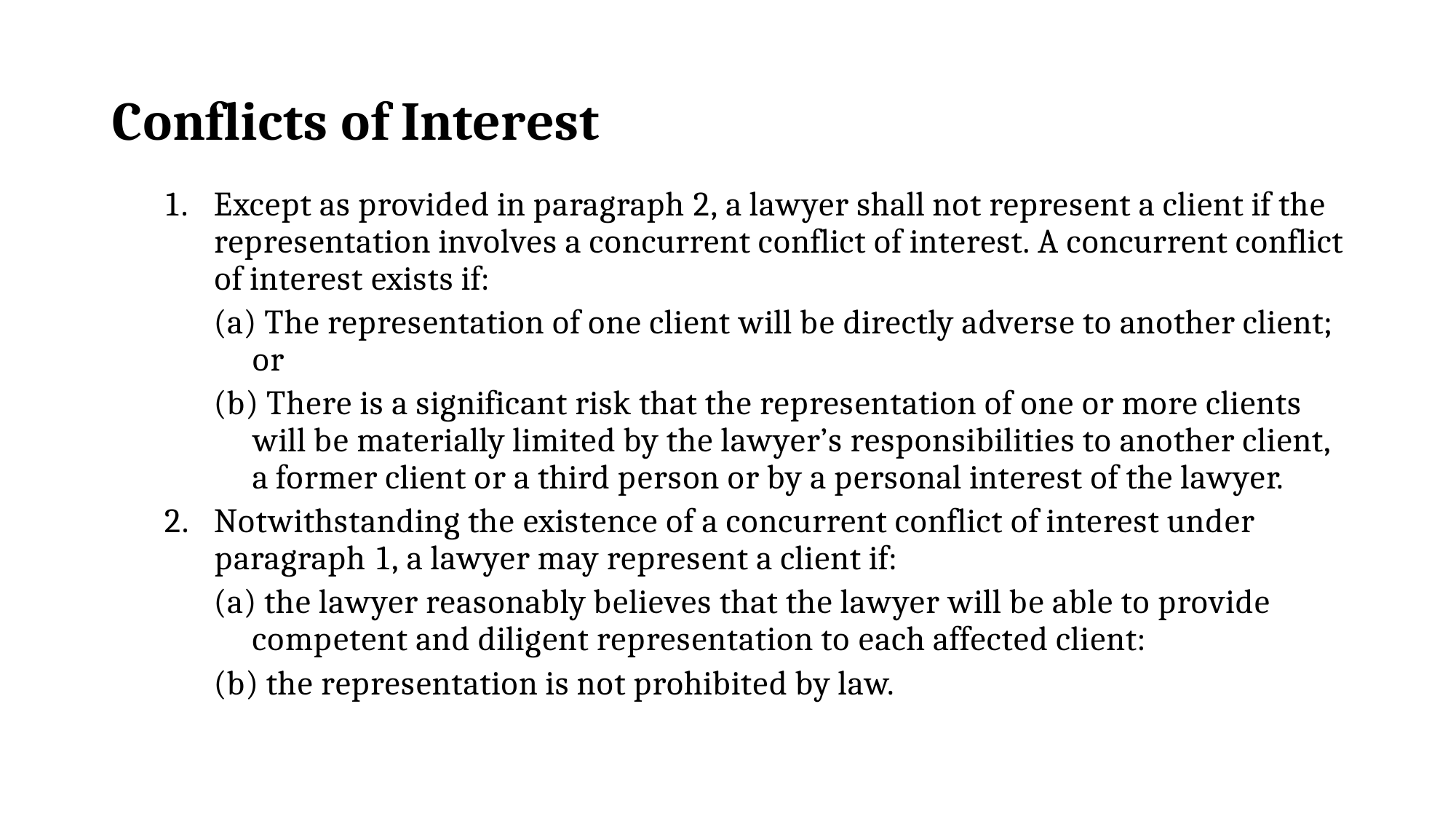

# Conflicts of Interest
Except as provided in paragraph 2, a lawyer shall not represent a client if the representation involves a concurrent conflict of interest. A concurrent conflict of interest exists if:
(a) The representation of one client will be directly adverse to another client; or
(b) There is a significant risk that the representation of one or more clients will be materially limited by the lawyer’s responsibilities to another client, a former client or a third person or by a personal interest of the lawyer.
Notwithstanding the existence of a concurrent conflict of interest under paragraph 1, a lawyer may represent a client if:
(a) the lawyer reasonably believes that the lawyer will be able to provide competent and diligent representation to each affected client:
(b) the representation is not prohibited by law.